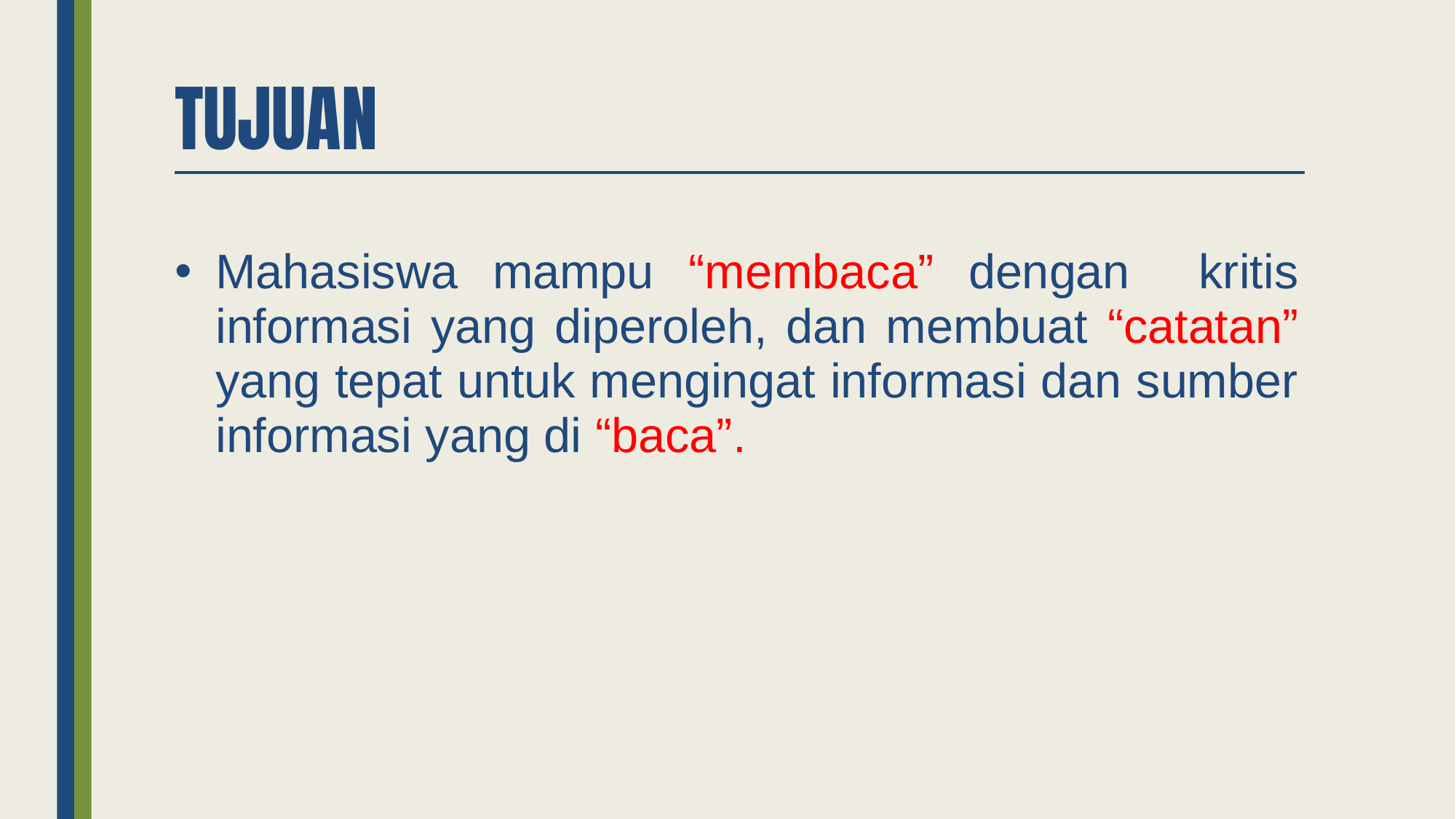

# TUJUAN

Mahasiswa mampu “membaca” dengan  kritis informasi yang diperoleh, dan membuat “catatan” yang tepat untuk mengingat informasi dan sumber informasi yang di “baca”.